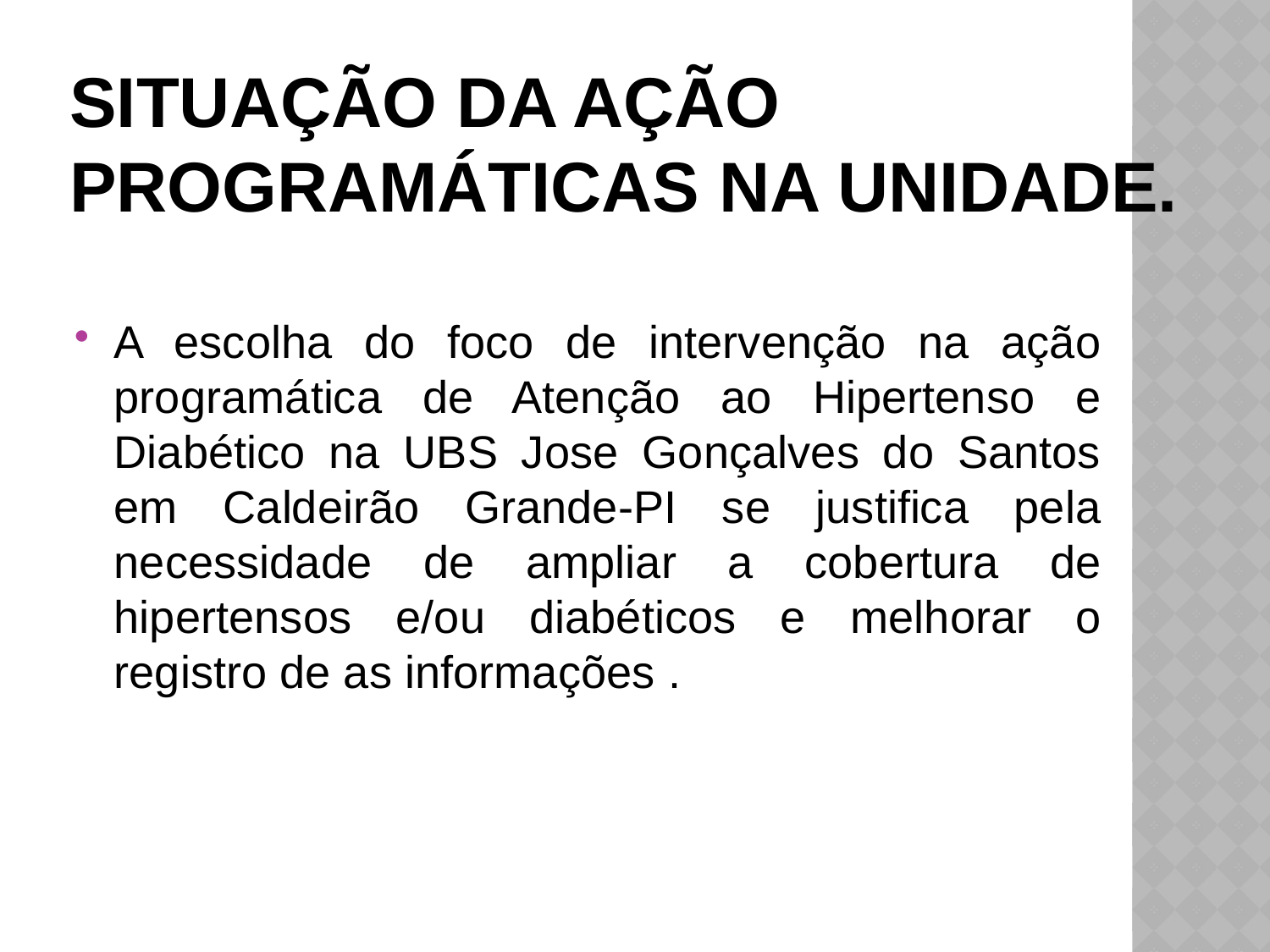

# Situação da ação programáticas na unidade.
A escolha do foco de intervenção na ação programática de Atenção ao Hipertenso e Diabético na UBS Jose Gonçalves do Santos em Caldeirão Grande-PI se justifica pela necessidade de ampliar a cobertura de hipertensos e/ou diabéticos e melhorar o registro de as informações .